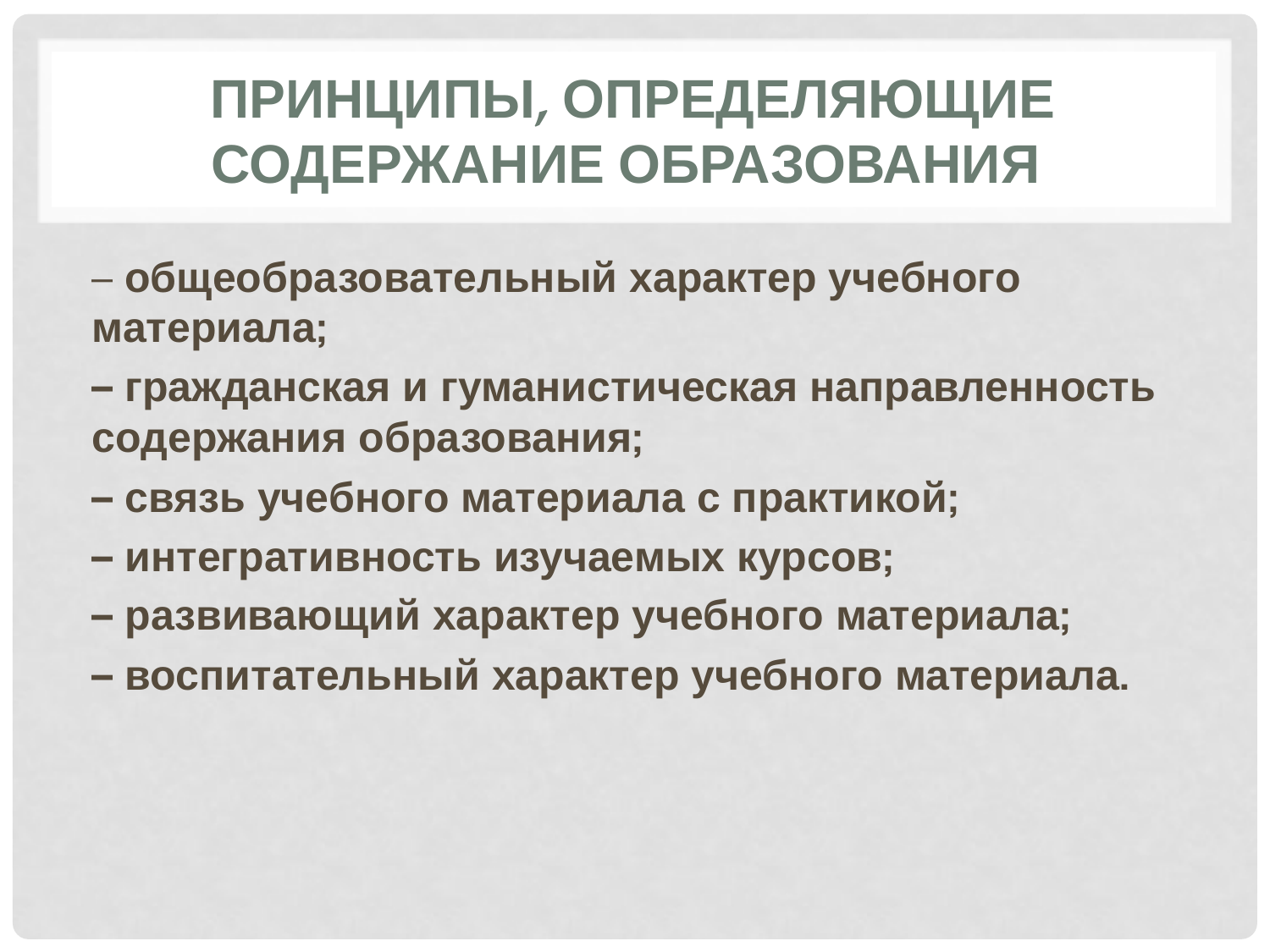

# Принципы, определяющие содержание образования
– общеобразовательный характер учебного материала;
– гражданская и гуманистическая направленность содержания образования;
– связь учебного материала с практикой;
– интегративность изучаемых курсов;
– развивающий характер учебного материала;
– воспитательный характер учебного материала.